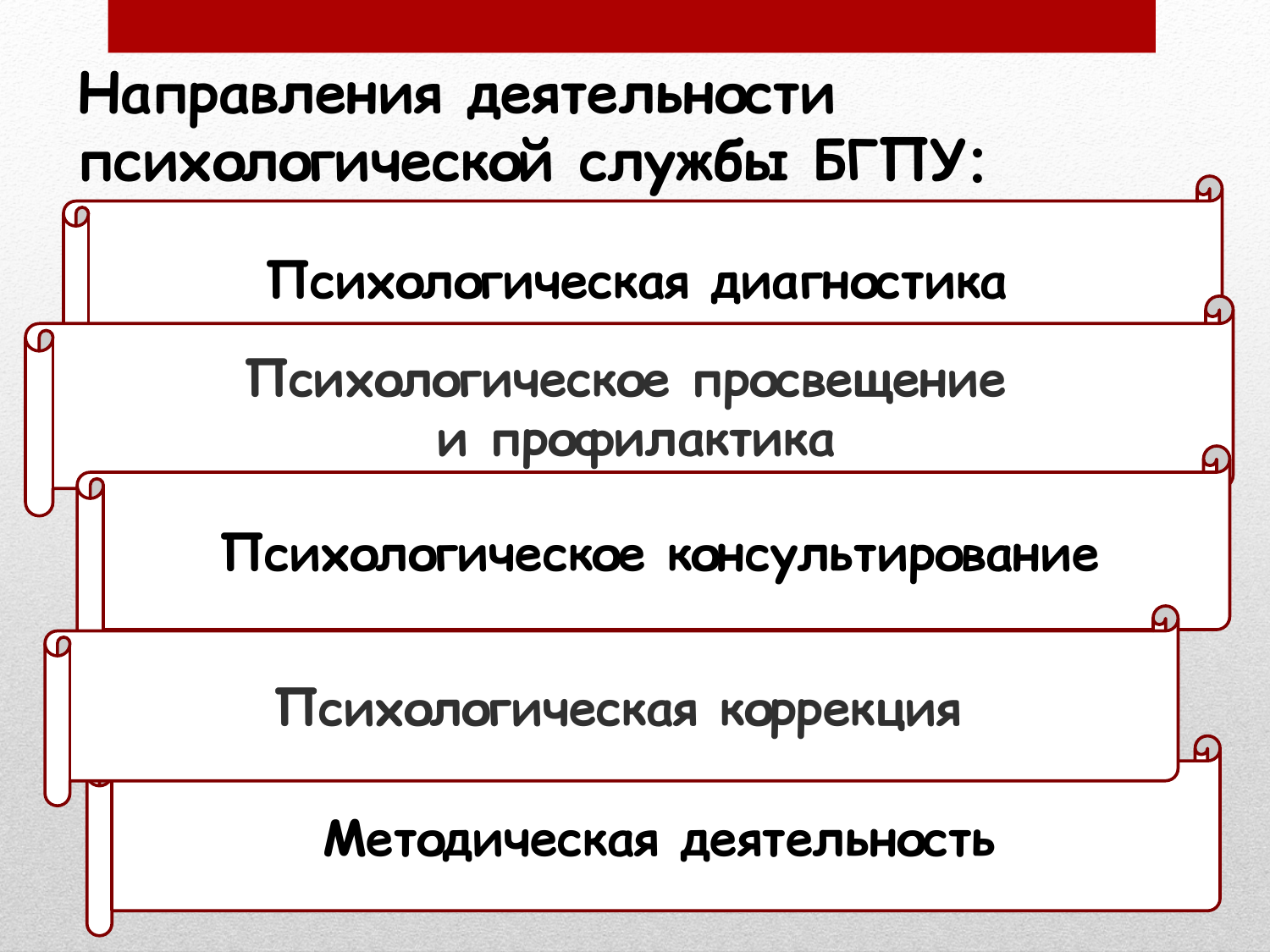

# Направления деятельности психологической службы БГПУ:
Психологическая диагностика.
Психологическое просвещение
и профилактика
Психологическое консультирование
Психологическая коррекция
Методическая деятельность